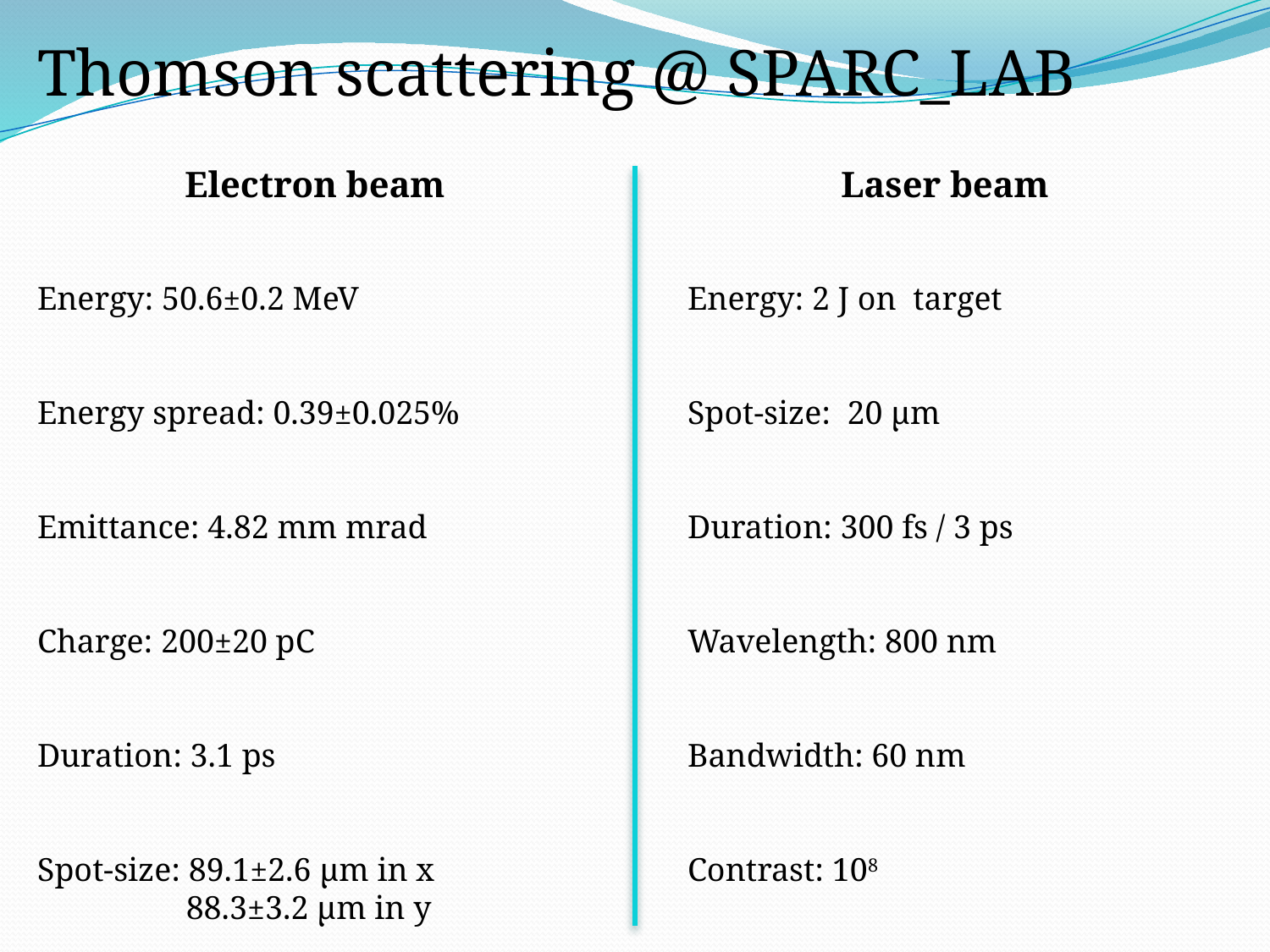

Thomson scattering @ SPARC_LAB
Electron beam
Laser beam
Energy: 50.6±0.2 MeV
Energy spread: 0.39±0.025%
Emittance: 4.82 mm mrad
Charge: 200±20 pC
Duration: 3.1 ps
Spot-size: 89.1±2.6 µm in x
                  88.3±3.2 µm in y
Energy: 2 J on  target
Spot-size:  20 µm
Duration: 300 fs / 3 ps
Wavelength: 800 nm
Bandwidth: 60 nm
Contrast: 108